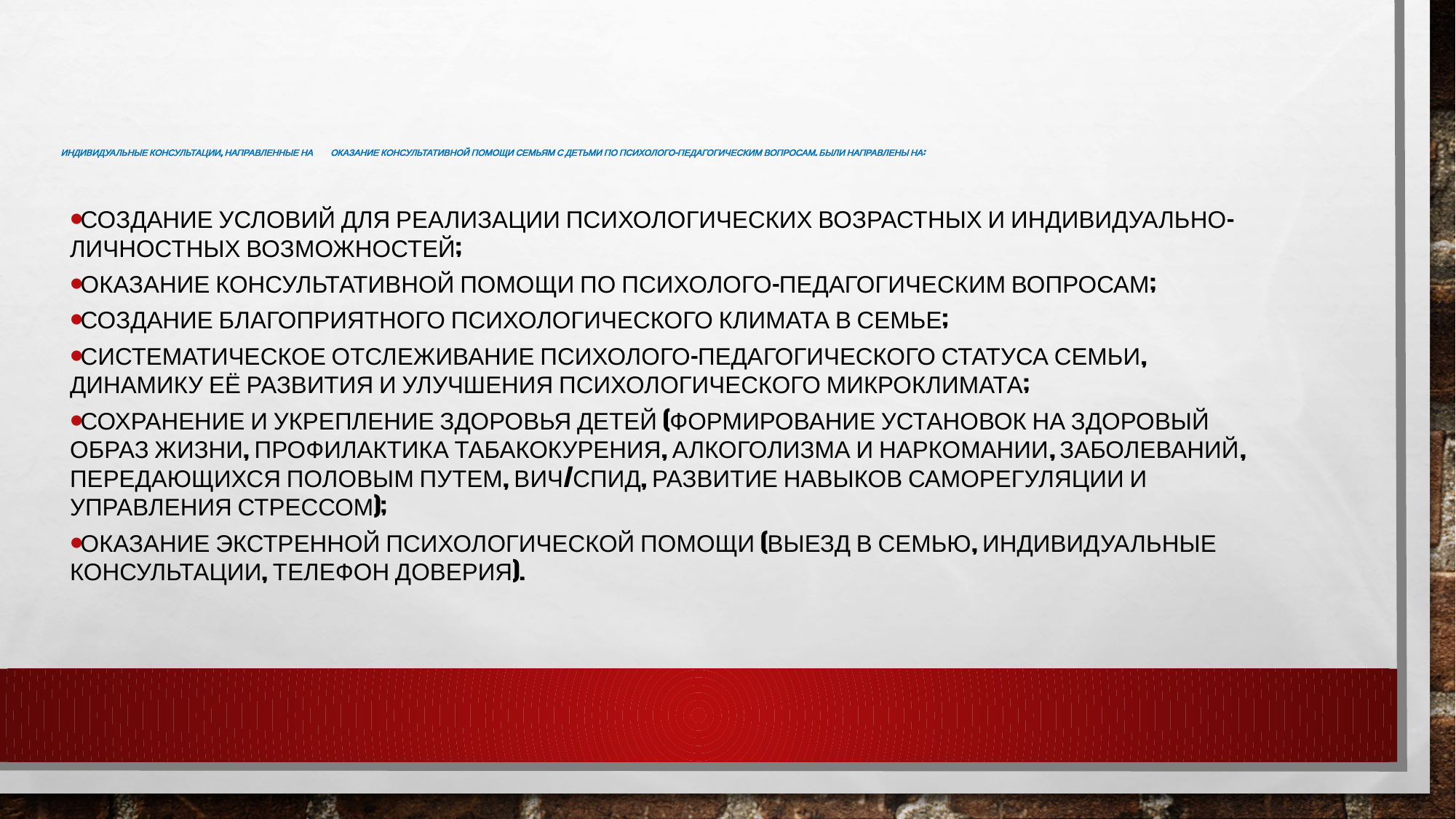

# Индивидуальные консультации, направленные на 	оказание консультативной помощи семьям с детьми по психолого-педагогическим вопросам. Были направлены на:
Создание условий для реализации психологических возрастных и индивидуально-личностных возможностей;
Оказание консультативной помощи по психолого-педагогическим вопросам;
Создание благоприятного психологического климата в семье;
Систематическое отслеживание психолого-педагогического статуса семьи, динамику её развития и улучшения психологического микроклимата;
Сохранение и укрепление здоровья детей (формирование установок на здоровый образ жиз­ни, профилактика табакокурения, алкоголизма и нар­комании, заболеваний, передающихся половым путем, ВИЧ/СПИД, развитие навыков саморегуляции и управления стрессом);
Оказание экстренной психологической помощи (выезд в семью, индивидуальные консультации, телефон доверия).